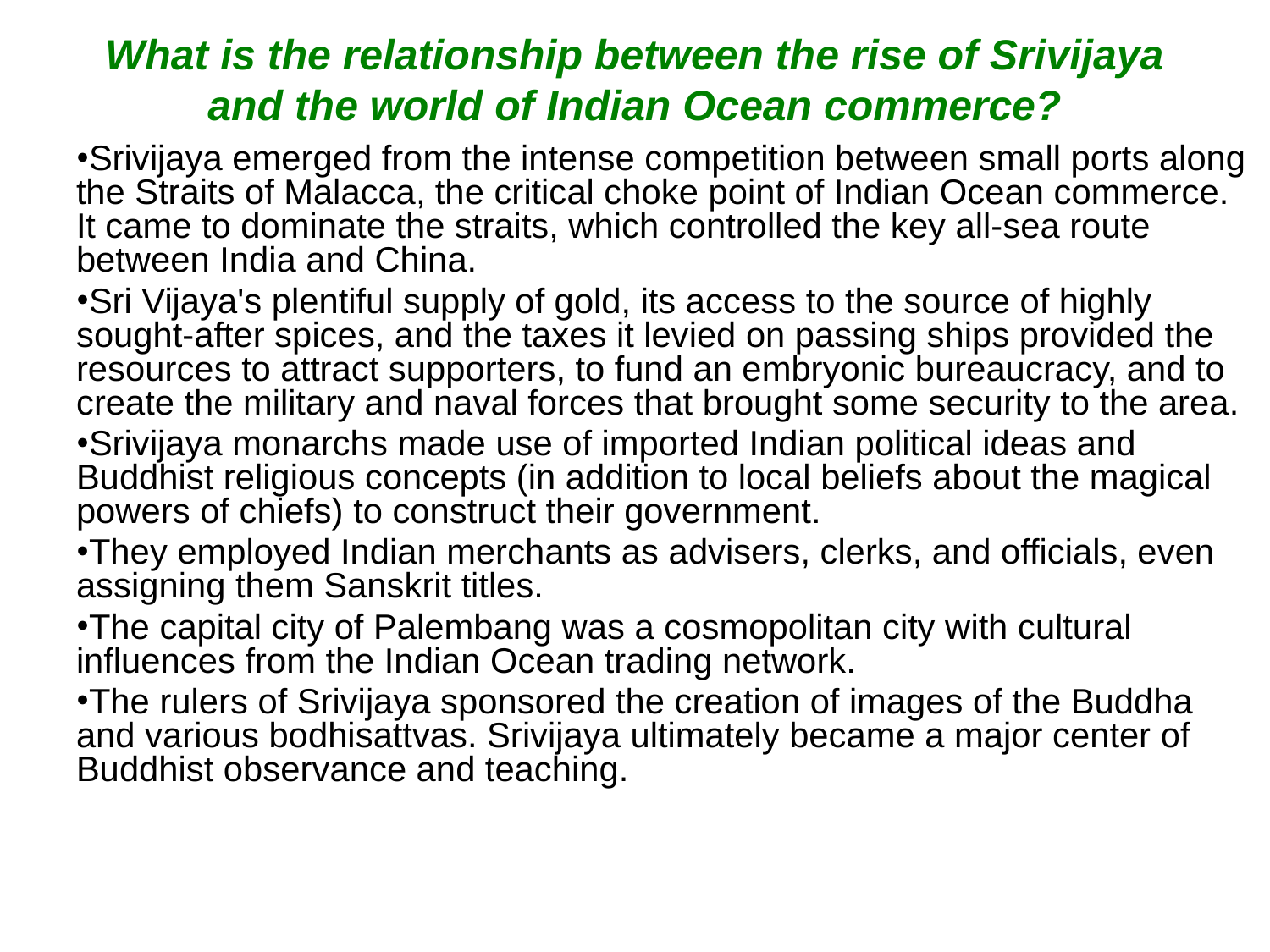

# What is the relationship between the rise of Srivijaya and the world of Indian Ocean commerce?
Srivijaya emerged from the intense competition between small ports along the Straits of Malacca, the critical choke point of Indian Ocean commerce. It came to dominate the straits, which controlled the key all-sea route between India and China.
Sri Vijaya's plentiful supply of gold, its access to the source of highly sought-after spices, and the taxes it levied on passing ships provided the resources to attract supporters, to fund an embryonic bureaucracy, and to create the military and naval forces that brought some security to the area.
Srivijaya monarchs made use of imported Indian political ideas and Buddhist religious concepts (in addition to local beliefs about the magical powers of chiefs) to construct their government.
They employed Indian merchants as advisers, clerks, and officials, even assigning them Sanskrit titles.
The capital city of Palembang was a cosmopolitan city with cultural influences from the Indian Ocean trading network.
The rulers of Srivijaya sponsored the creation of images of the Buddha and various bodhisattvas. Srivijaya ultimately became a major center of Buddhist observance and teaching.